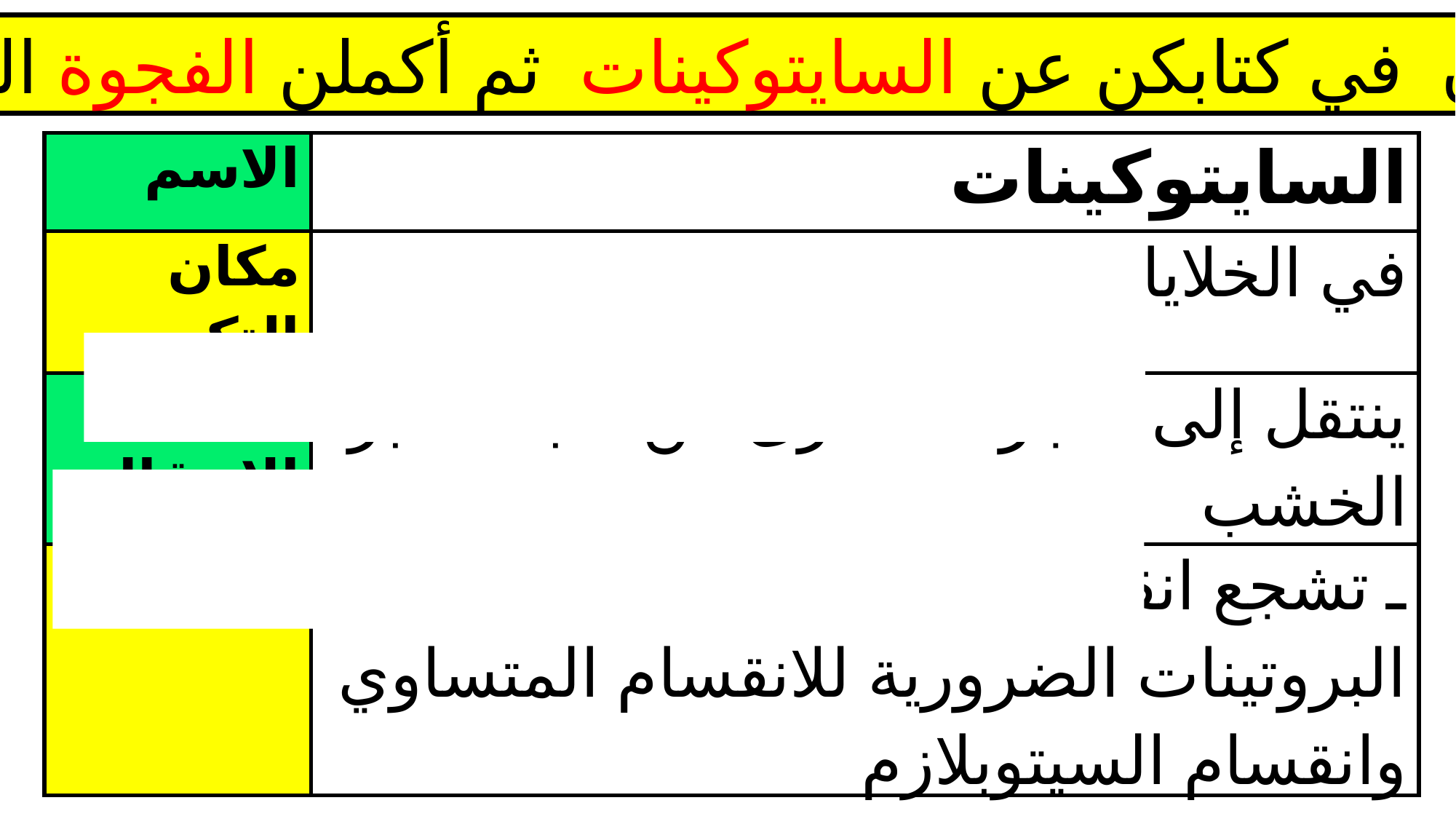

أقرأن  في كتابكن عن السايتوكينات  ثم أكملن الفجوة التالية
| الاسم | السايتوكينات |
| --- | --- |
| مكان التكوين | في الخلايا سريعة الانقسام |
| طريقة الانتقال | ينتقل إلى الأجزاء الأخرى من النبات عبر الخشب |
| وظيفته | ـ تشجع انقسام الخلايا بتحفيزها على بناء البروتينات الضرورية للانقسام المتساوي وانقسام السيتوبلازم |